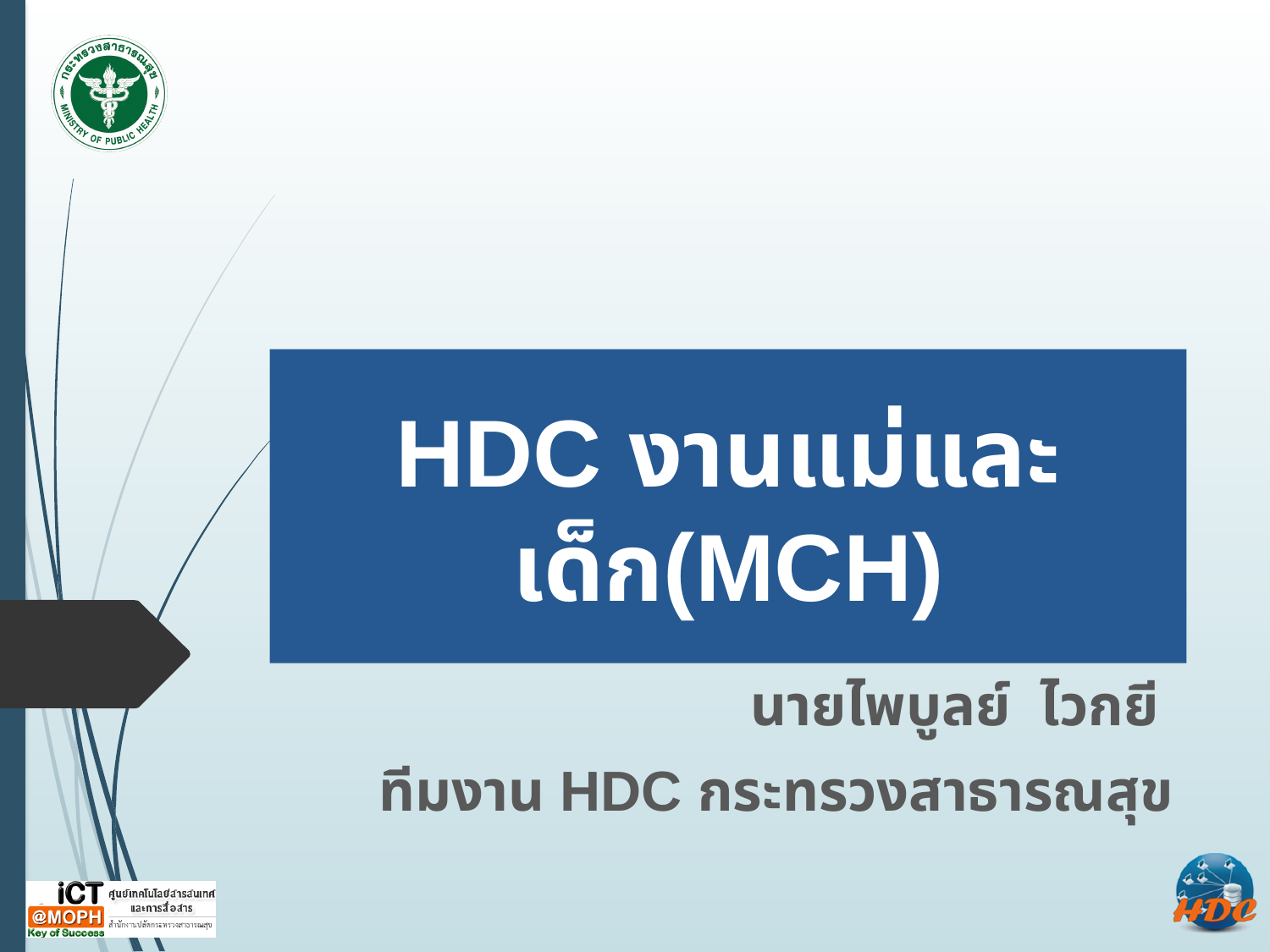

# HDC งานแม่และเด็ก(MCH)
นายไพบูลย์  ไวกยี
ทีมงาน HDC กระทรวงสาธารณสุข